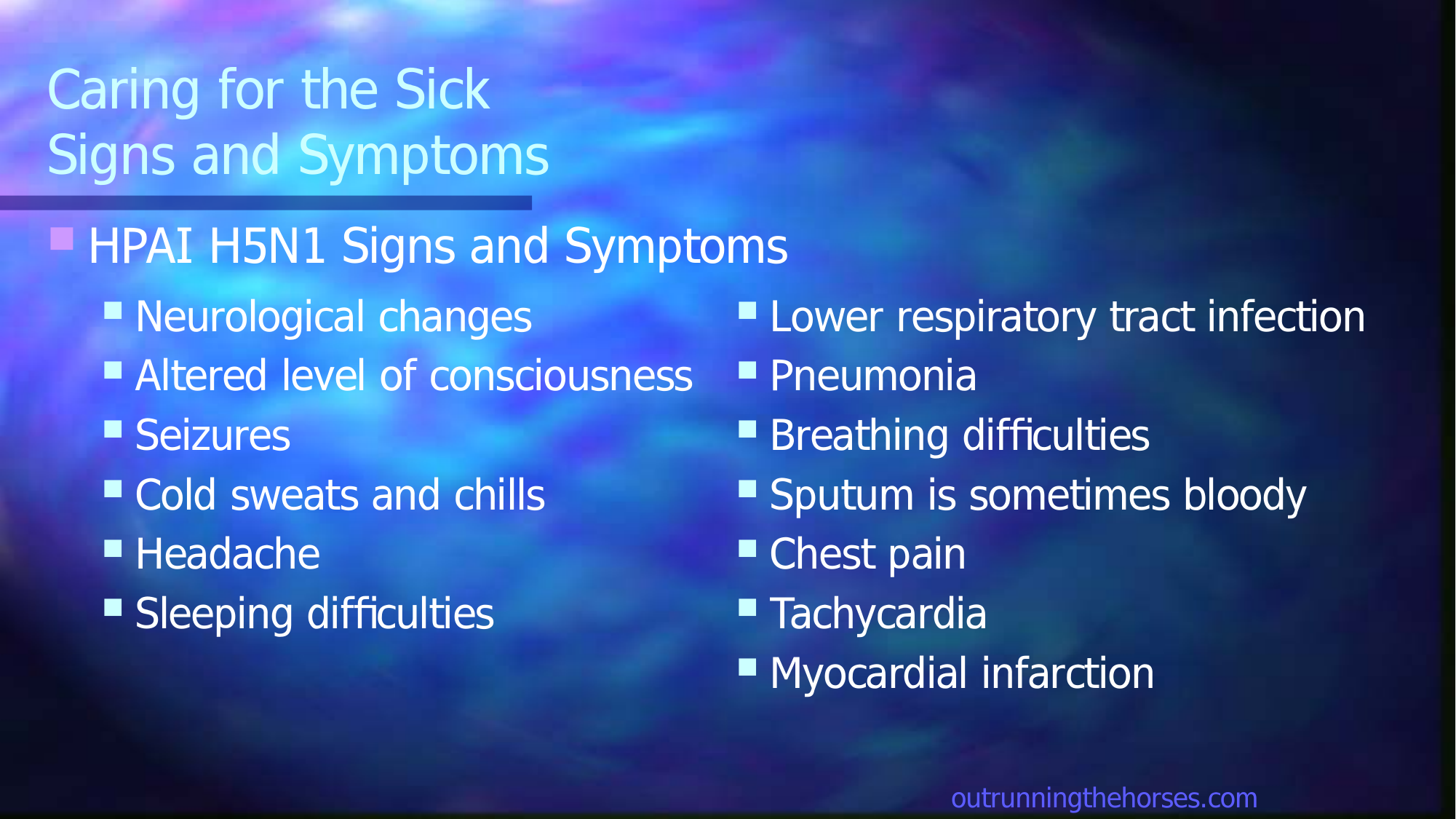

# Caring for the Sick Signs and Symptoms
HPAI H5N1 Signs and Symptoms
Neurological changes
Altered level of consciousness
Seizures
Cold sweats and chills
Headache
Sleeping difficulties
Lower respiratory tract infection
Pneumonia
Breathing difficulties
Sputum is sometimes bloody
Chest pain
Tachycardia
Myocardial infarction

outrunningthehorses.com